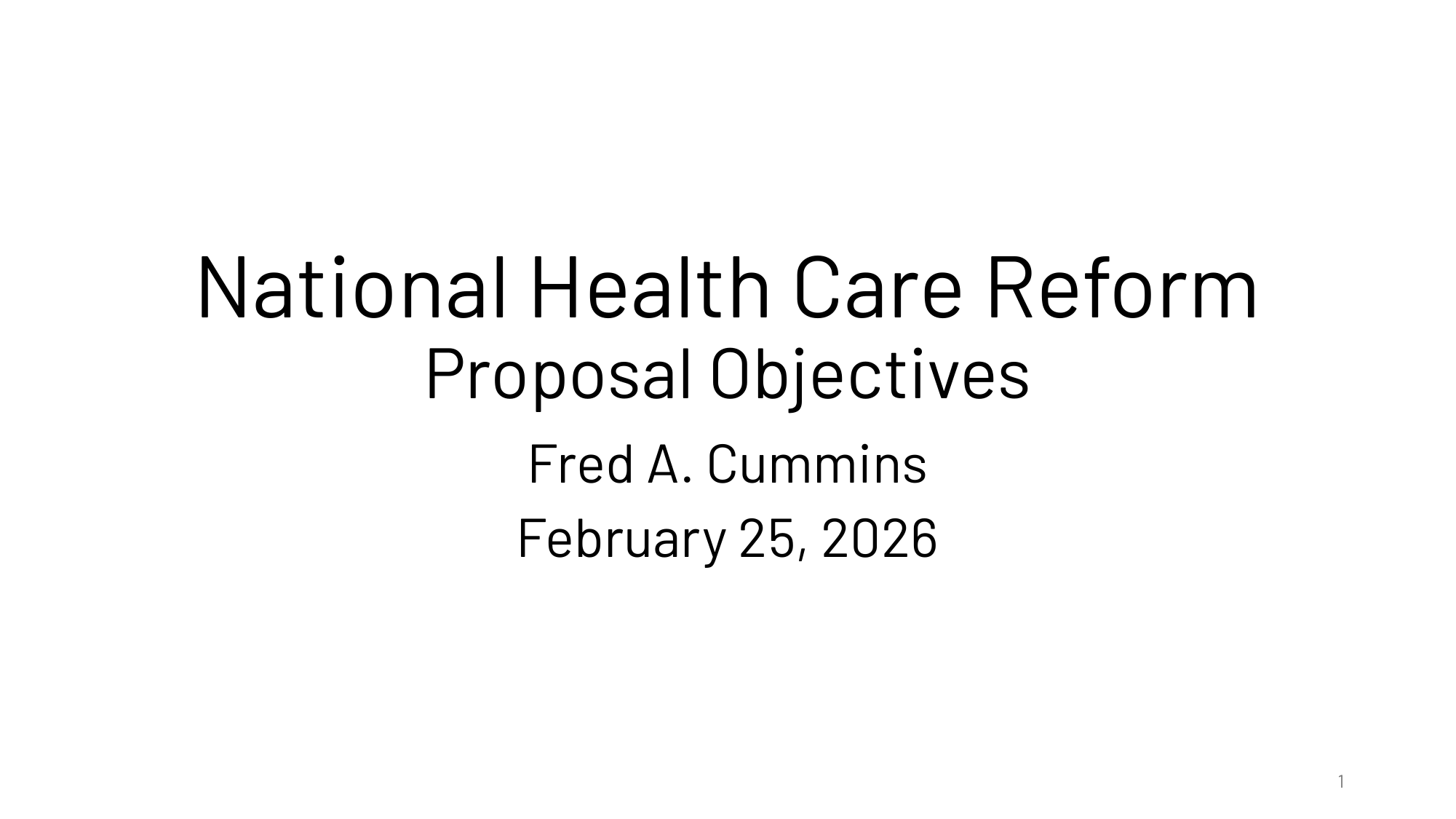

# National Health Care Reform Proposal Objectives
Fred A. Cummins
February 25, 2026

1